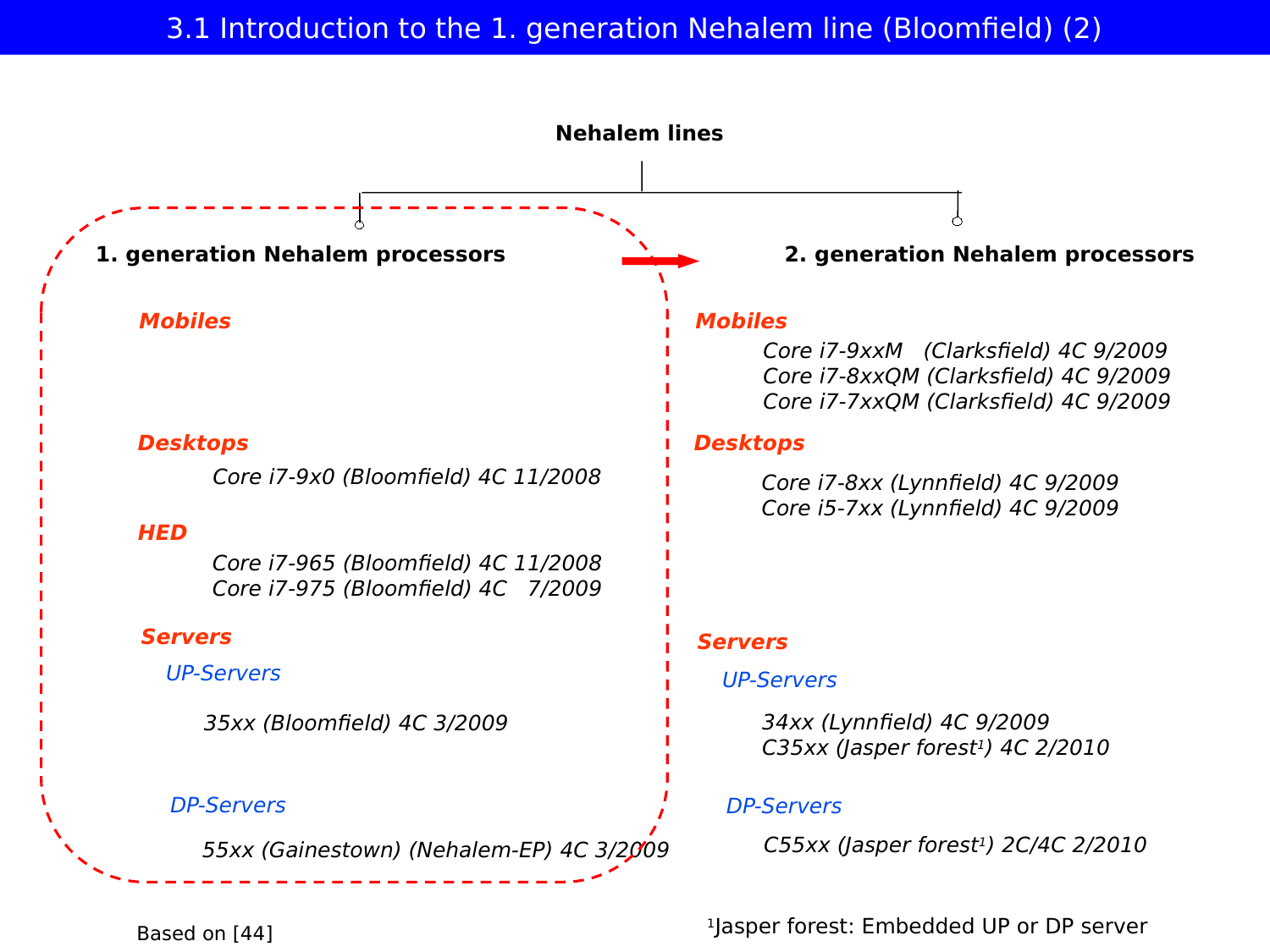

# 3.1 Introduction to the 1. generation Nehalem line (Bloomfield) (2)
Nehalem lines

1. generation Nehalem processors
2. generation Nehalem processors

Mobiles
Mobiles
Core i7-9xxM   (Clarksfield) 4C 9/2009
Core i7-8xxQM (Clarksfield) 4C 9/2009
Core i7-7xxQM (Clarksfield) 4C 9/2009
Desktops
Desktops
Core i7-9x0 (Bloomfield) 4C 11/2008
Core i7-8xx (Lynnfield) 4C 9/2009
Core i5-7xx (Lynnfield) 4C 9/2009
HED
Core i7-965 (Bloomfield) 4C 11/2008
Core i7-975 (Bloomfield) 4C   7/2009
Servers
Servers
UP-Servers
UP-Servers

35xx (Bloomfield) 4C 3/2009
34xx (Lynnfield) 4C 9/2009
C35xx (Jasper forest1) 4C 2/2010
DP-Servers
DP-Servers
C55xx (Jasper forest1) 2C/4C 2/2010
55xx (Gainestown) (Nehalem-EP) 4C 3/2009
1Jasper forest: Embedded UP or DP server
Based on [44]